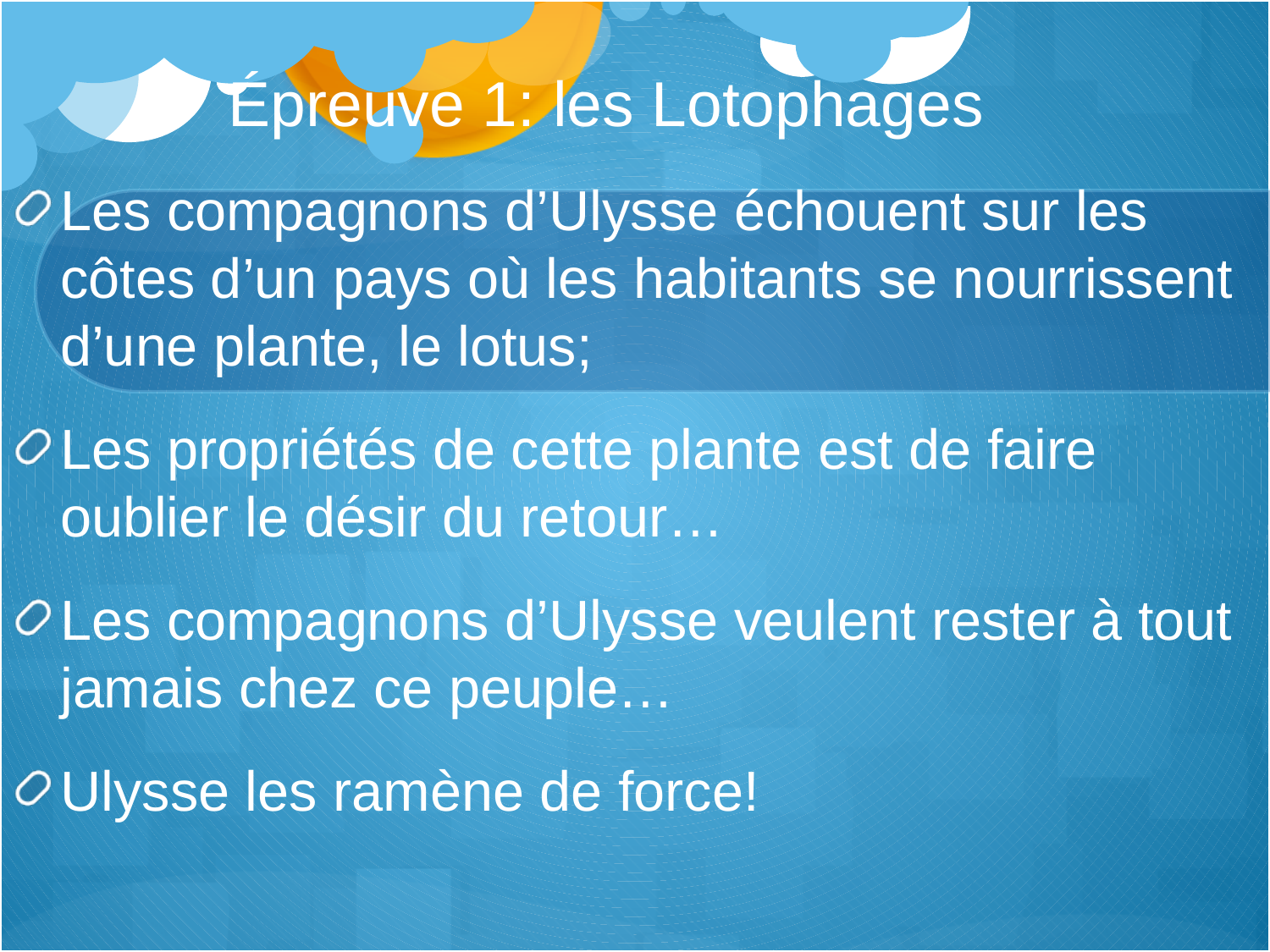

# Épreuve 1: les Lotophages
Les compagnons d’Ulysse échouent sur les côtes d’un pays où les habitants se nourrissent d’une plante, le lotus;
Les propriétés de cette plante est de faire oublier le désir du retour…
Les compagnons d’Ulysse veulent rester à tout jamais chez ce peuple…
Ulysse les ramène de force!